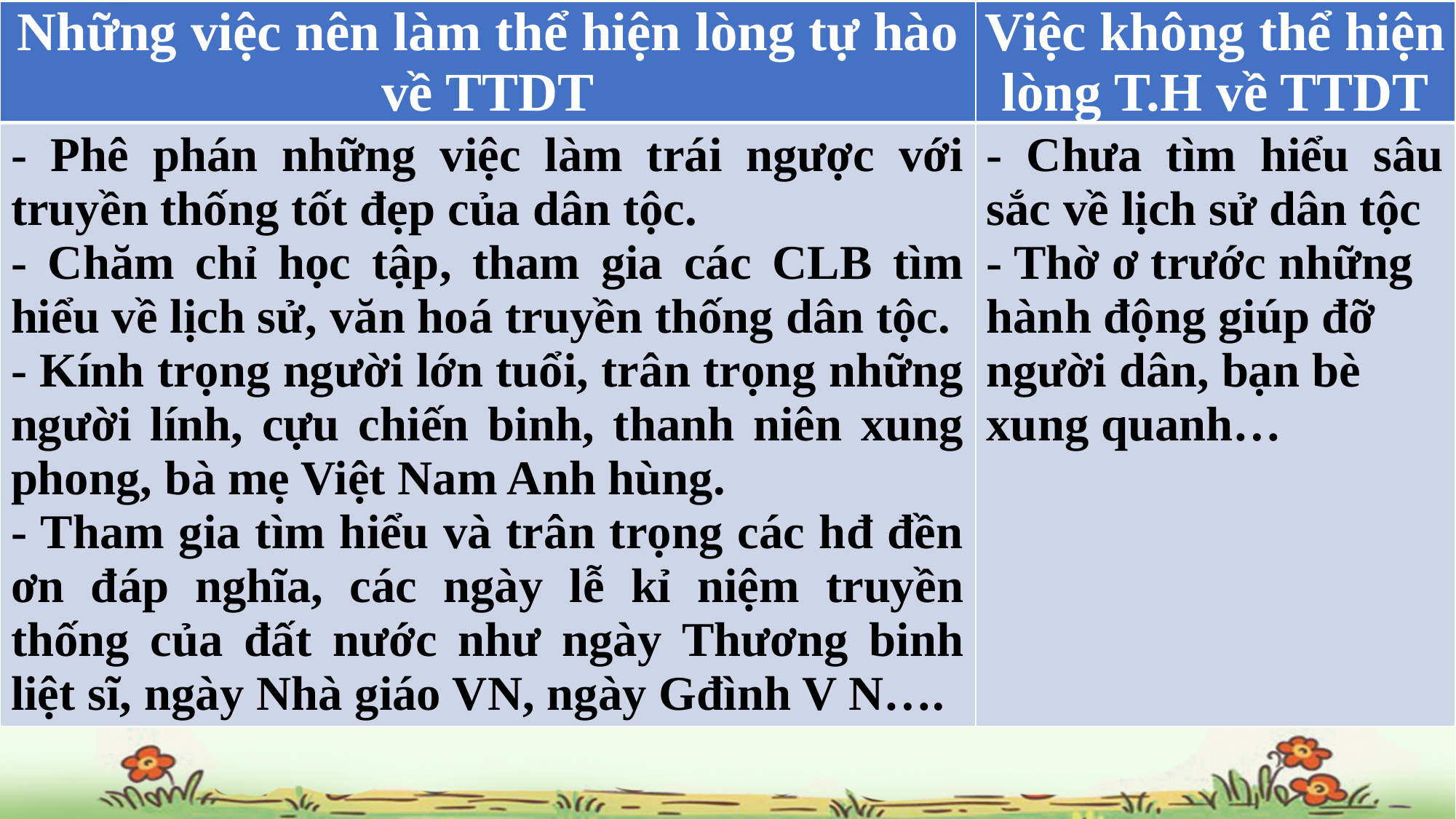

| Những việc nên làm thể hiện lòng tự hào về TTDT | Việc không thể hiện lòng T.H về TTDT |
| --- | --- |
| - Phê phán những việc làm trái ngược với truyền thống tốt đẹp của dân tộc. - Chăm chỉ học tập, tham gia các CLB tìm hiểu về lịch sử, văn hoá truyền thống dân tộc. - Kính trọng người lớn tuổi, trân trọng những người lính, cựu chiến binh, thanh niên xung phong, bà mẹ Việt Nam Anh hùng. - Tham gia tìm hiểu và trân trọng các hđ đền ơn đáp nghĩa, các ngày lễ kỉ niệm truyền thống của đất nước như ngày Thương binh liệt sĩ, ngày Nhà giáo VN, ngày Gđình V N…. | - Chưa tìm hiểu sâu sắc về lịch sử dân tộc - Thờ ơ trước những hành động giúp đỡ người dân, bạn bè xung quanh… |